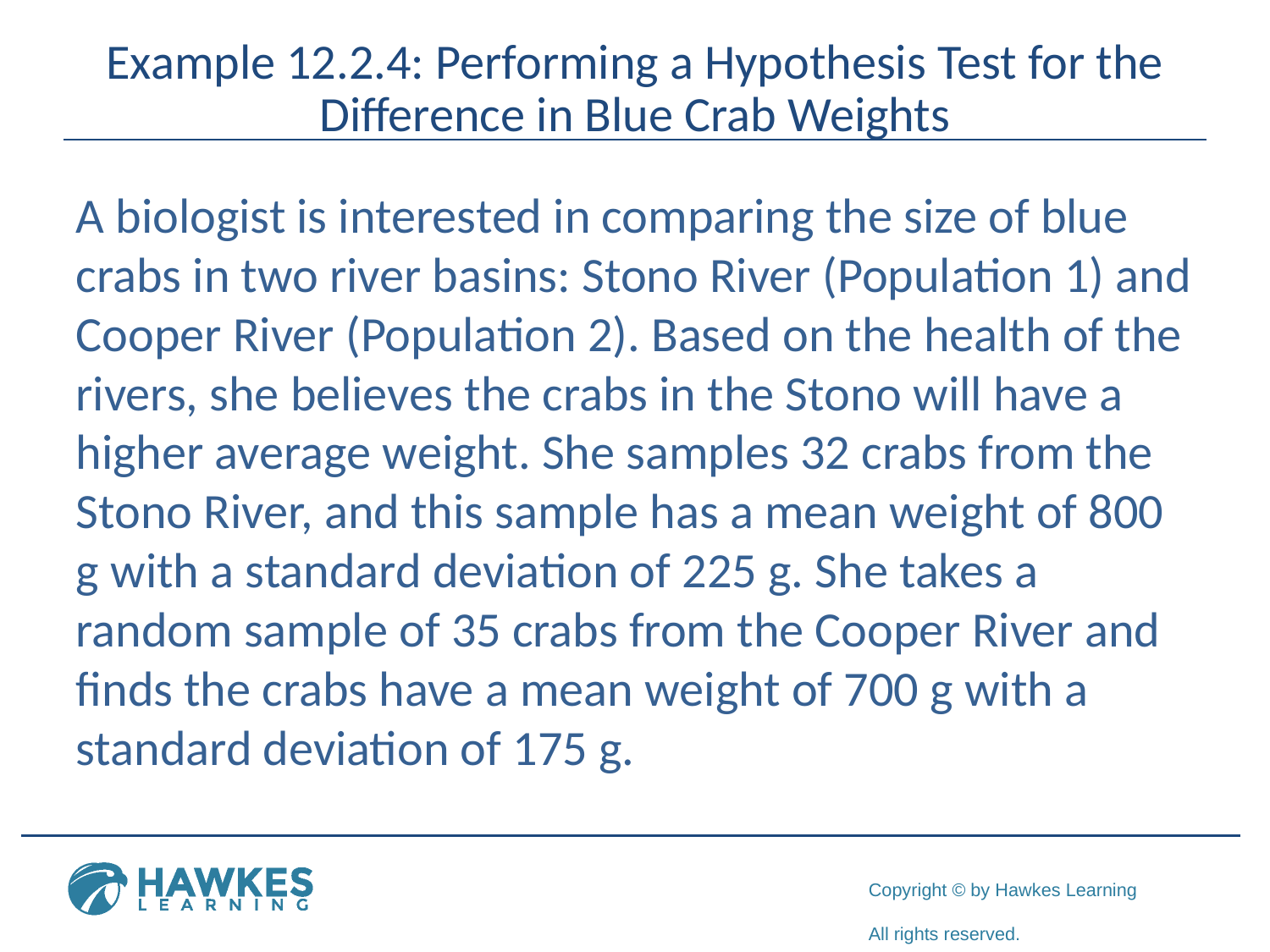

# Example 12.2.4: Performing a Hypothesis Test for the Difference in Blue Crab Weights
A biologist is interested in comparing the size of blue crabs in two river basins: Stono River (Population 1) and Cooper River (Population 2). Based on the health of the rivers, she believes the crabs in the Stono will have a higher average weight. She samples 32 crabs from the Stono River, and this sample has a mean weight of 800 g with a standard deviation of 225 g. She takes a random sample of 35 crabs from the Cooper River and finds the crabs have a mean weight of 700 g with a standard deviation of 175 g.